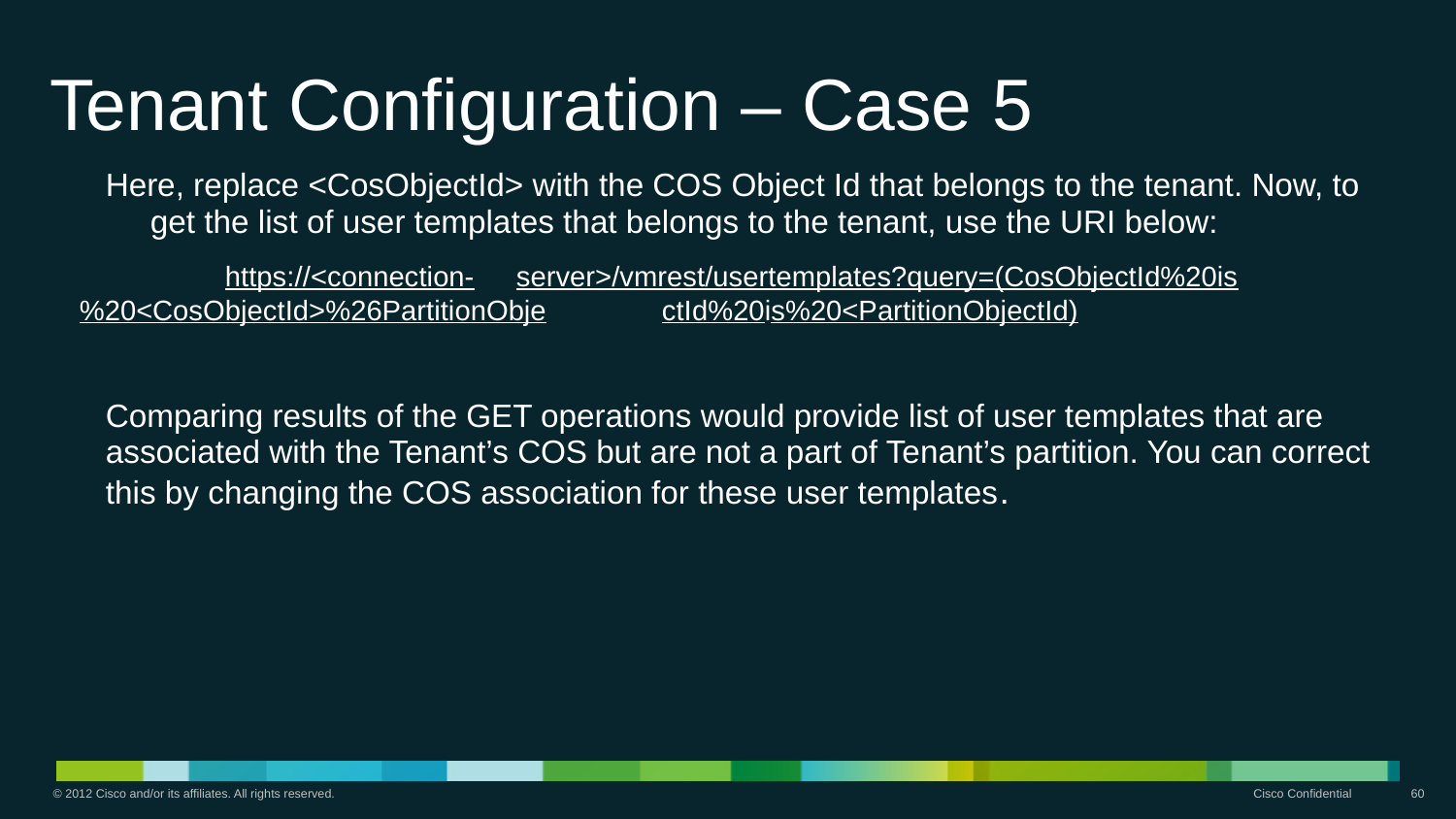

# Tenant Configuration – Case 5
Here, replace <CosObjectId> with the COS Object Id that belongs to the tenant. Now, to        get the list of user templates that belongs to the tenant, use the URI below:
	https://<connection-	server>/vmrest/usertemplates?query=(CosObjectId%20is%20<CosObjectId>%26PartitionObje	ctId%20is%20<PartitionObjectId)

Comparing results of the GET operations would provide list of user templates that are associated with the Tenant’s COS but are not a part of Tenant’s partition. You can correct this by changing the COS association for these user templates.